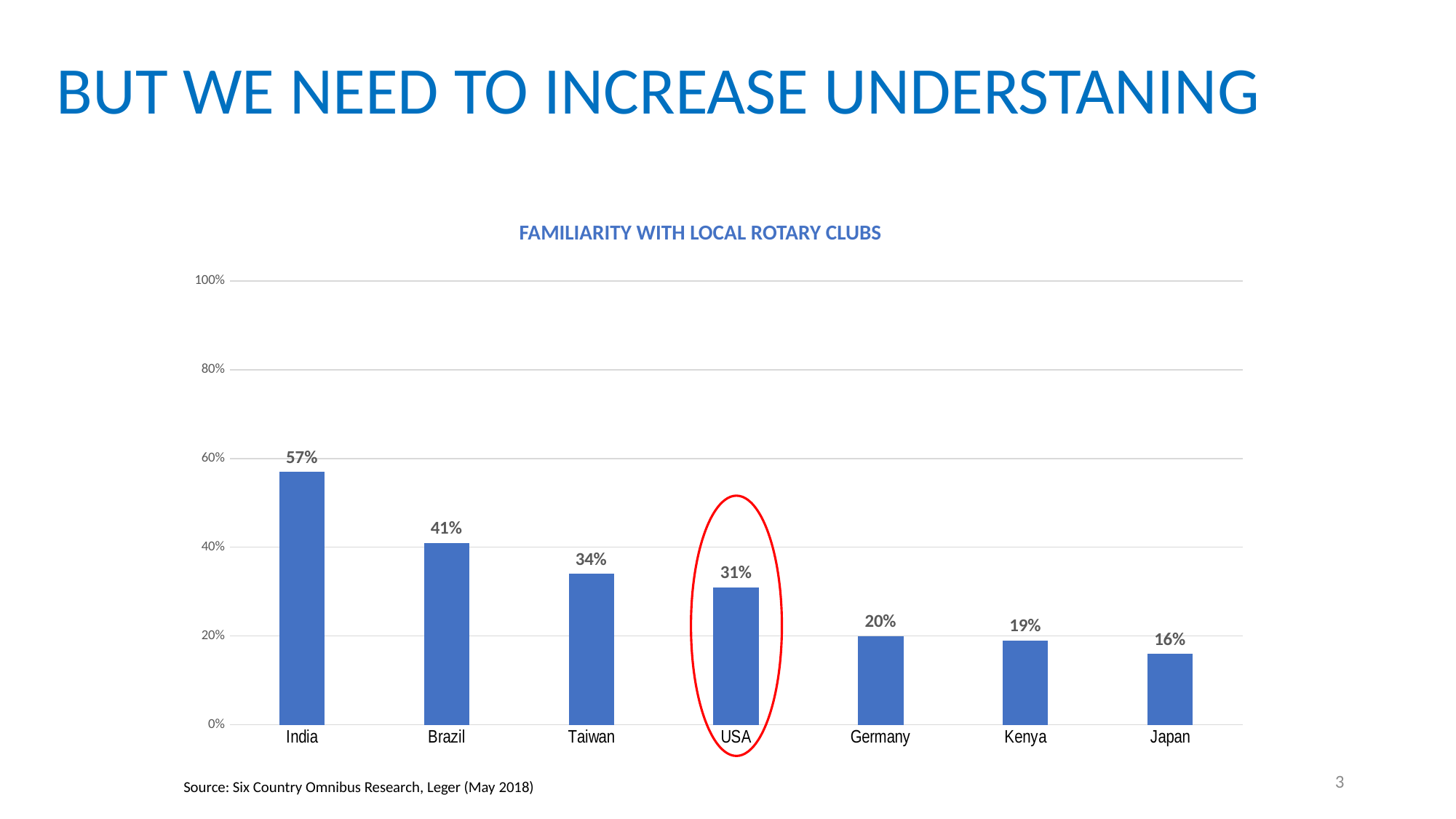

# BUT WE NEED TO INCREASE UNDERSTANING
FAMILIARITY WITH LOCAL ROTARY CLUBS

### Chart

| Category | Column1 |
|---|---|
| India | 0.57 |
| Brazil | 0.41 |
| Taiwan | 0.34 |
| USA | 0.31 |
| Germany | 0.2 |
| Kenya | 0.19 |
| Japan | 0.16 |
3
Source: Six Country Omnibus Research, Leger (May 2018)